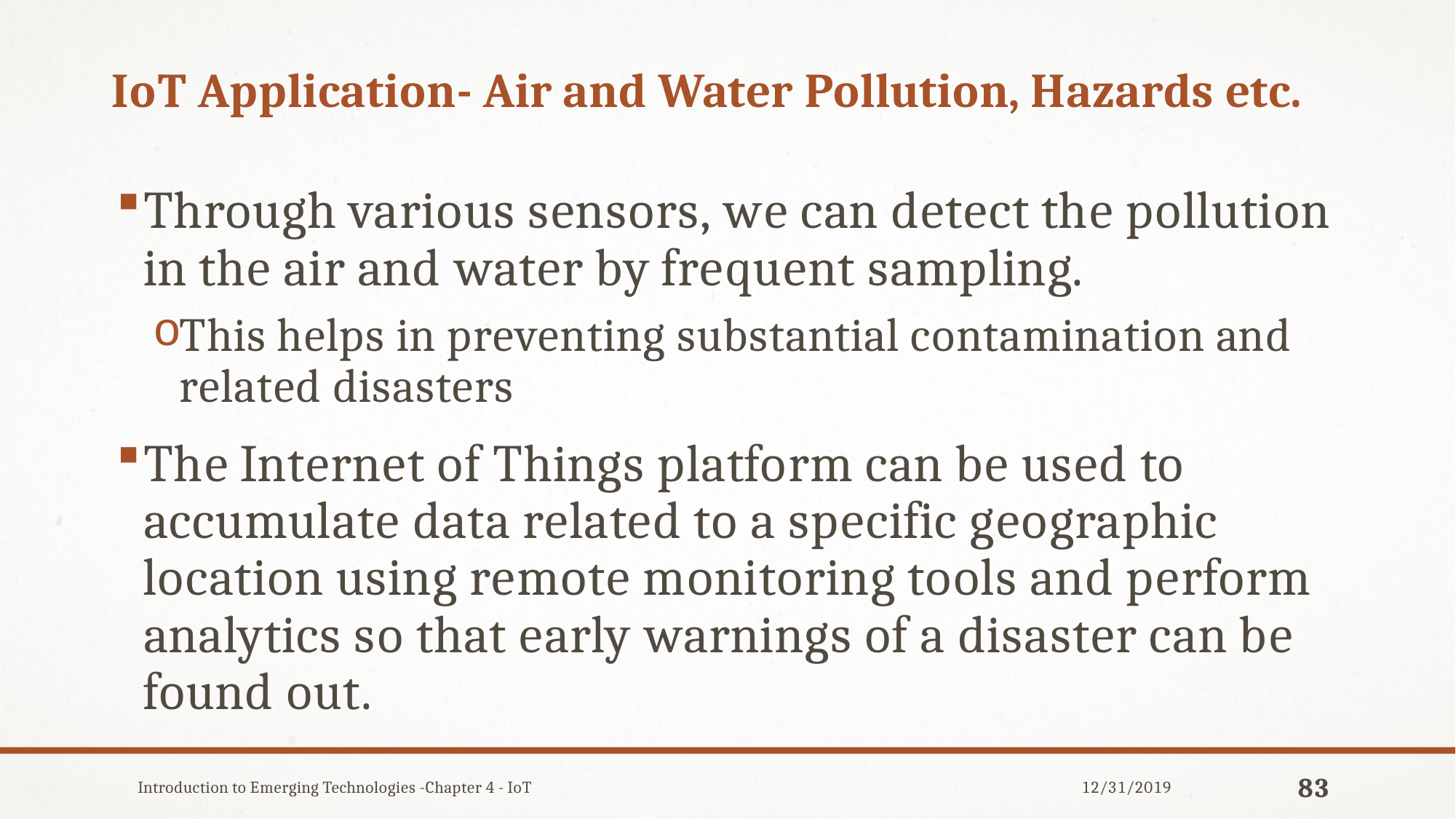

# IoT Application- Air and Water Pollution, Hazards etc.
Through various sensors, we can detect the pollution in the air and water by frequent sampling.
This helps in preventing substantial contamination and related disasters
The Internet of Things platform can be used to accumulate data related to a specific geographic location using remote monitoring tools and perform analytics so that early warnings of a disaster can be found out.
Introduction to Emerging Technologies -Chapter 4 - IoT
12/31/2019
83